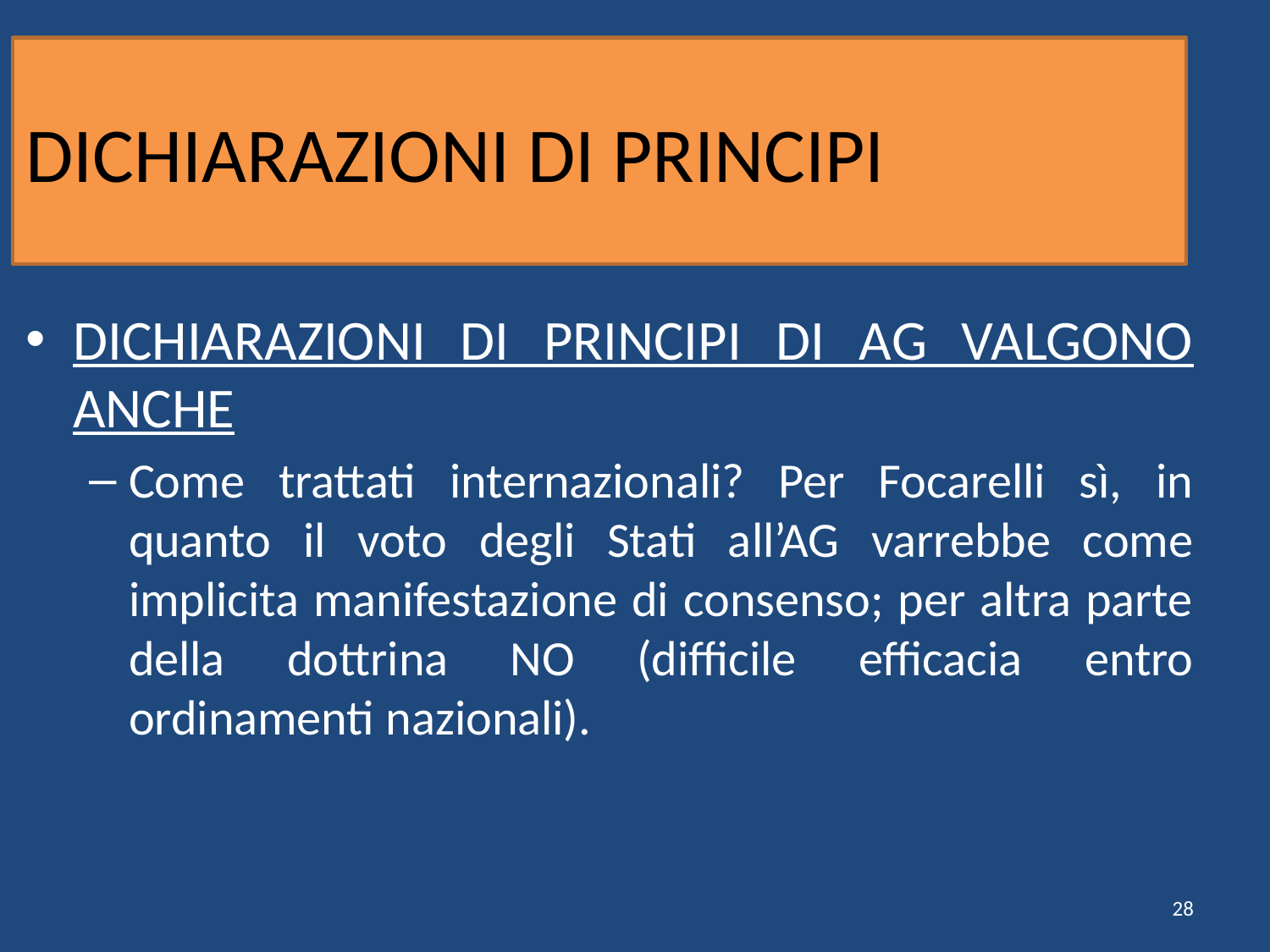

# DICHIARAZIONI DI PRINCIPI
DICHIARAZIONI DI PRINCIPI DI AG VALGONO ANCHE
Come trattati internazionali? Per Focarelli sì, in quanto il voto degli Stati all’AG varrebbe come implicita manifestazione di consenso; per altra parte della dottrina NO (difficile efficacia entro ordinamenti nazionali).

28